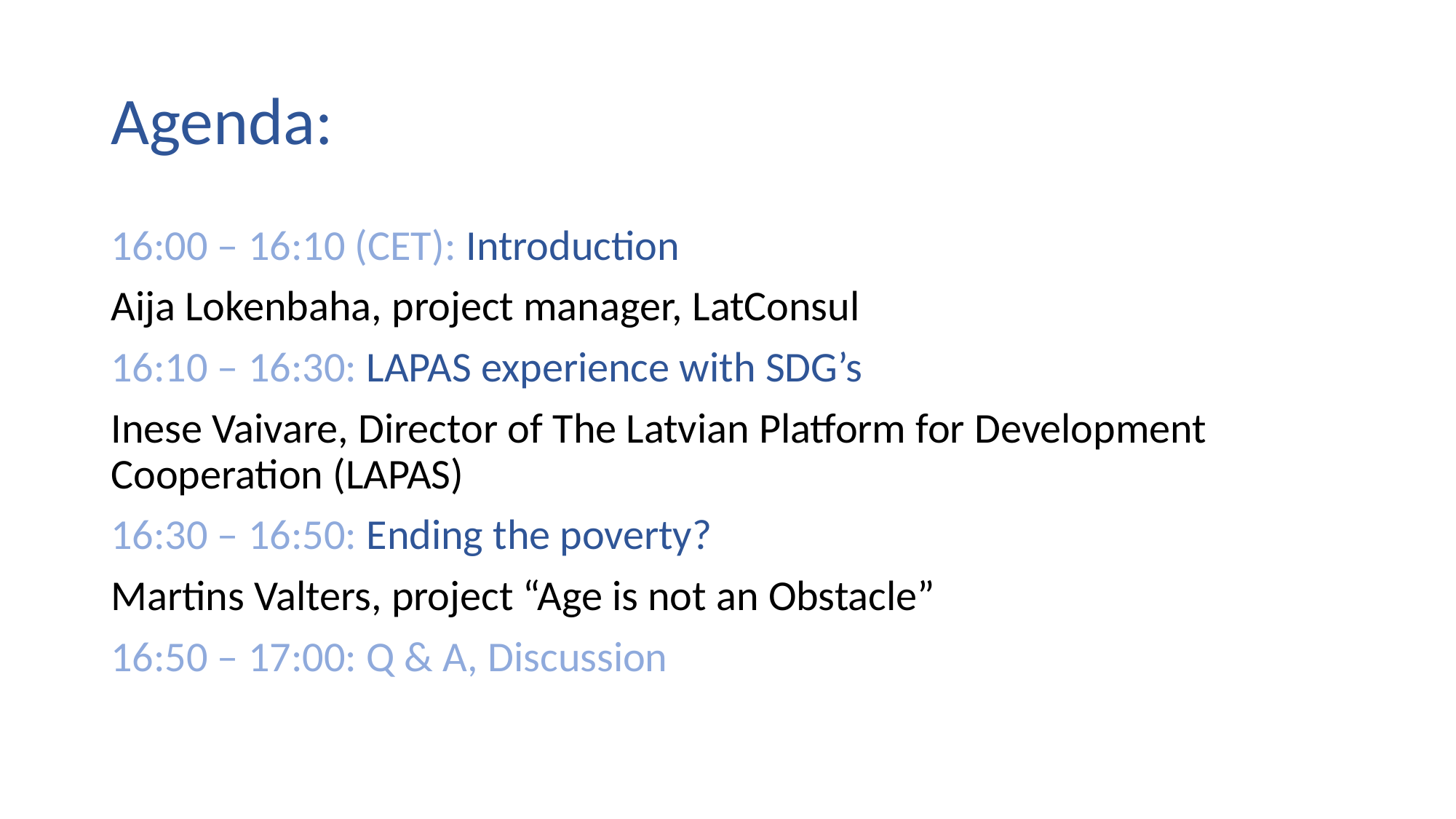

# Agenda:
16:00 – 16:10 (CET): Introduction
Aija Lokenbaha, project manager, LatConsul
16:10 – 16:30: LAPAS experience with SDG’s
Inese Vaivare, Director of The Latvian Platform for Development Cooperation (LAPAS)
16:30 – 16:50: Ending the poverty?
Martins Valters, project “Age is not an Obstacle”
16:50 – 17:00: Q & A, Discussion